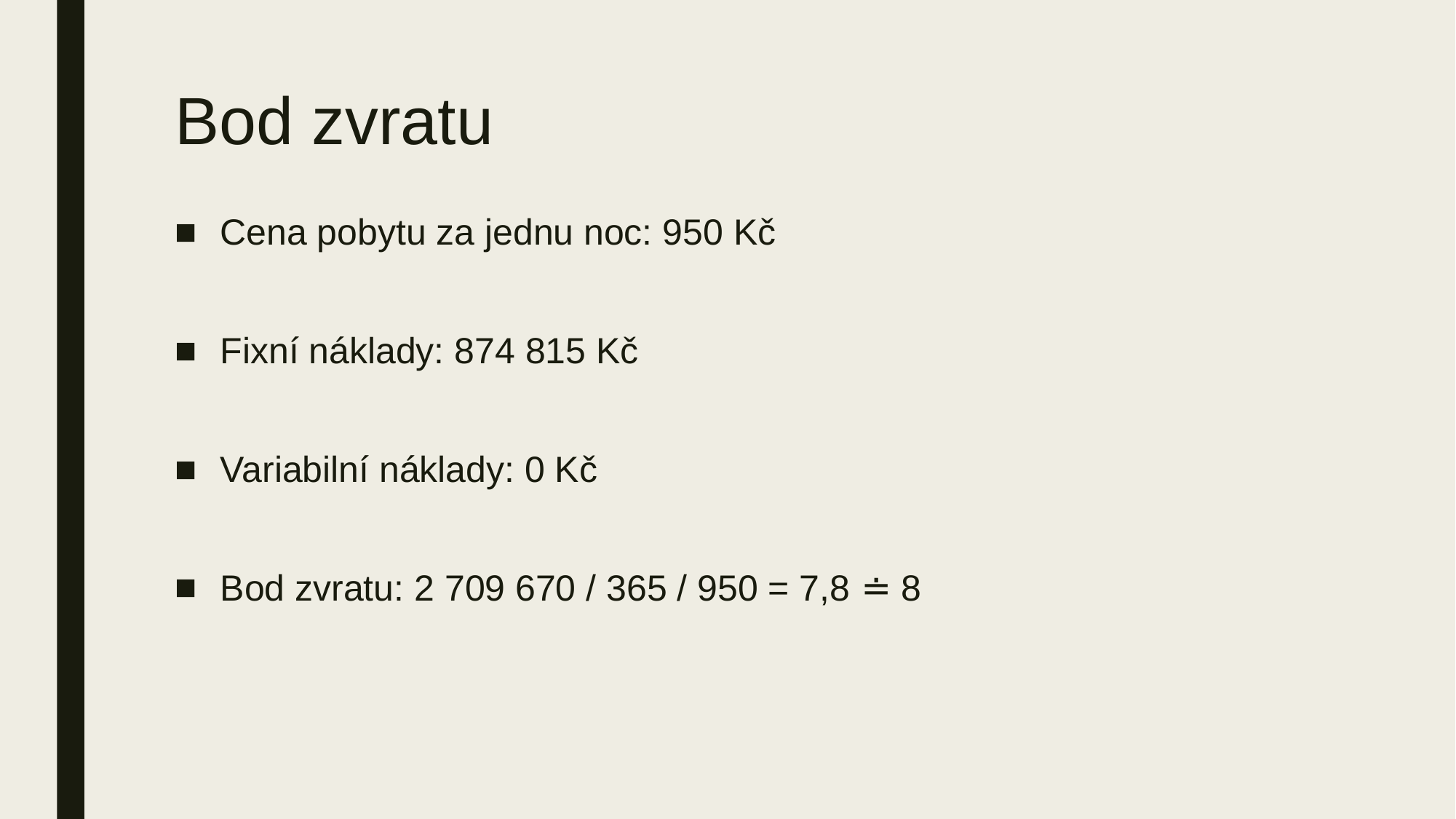

# Bod zvratu
Cena pobytu za jednu noc: 950 Kč

Fixní náklady: 874 815 Kč

Variabilní náklady: 0 Kč

Bod zvratu: 2 709 670 / 365 / 950 = 7,8 ≐ 8